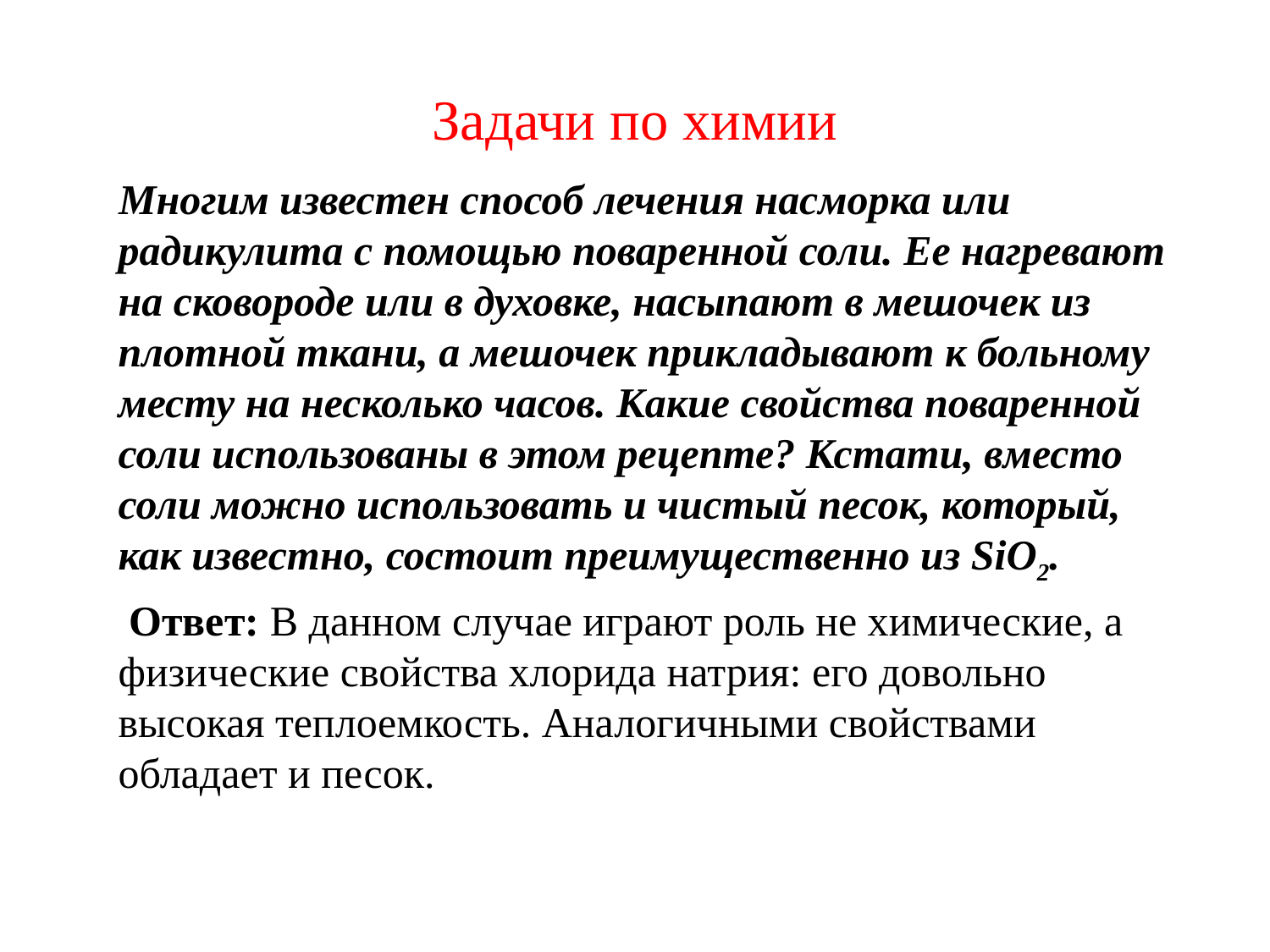

# Задачи по химии
    Многим известен способ лечения насморка или радикулита с помощью поваренной соли. Ее нагревают на сковороде или в духовке, насыпают в мешочек из плотной ткани, а мешочек прикладывают к больному месту на несколько часов. Какие свойства поваренной соли использованы в этом рецепте? Кстати, вместо соли можно использовать и чистый песок, который, как известно, состоит преимущественно из SiO2.
     Ответ: В данном случае играют роль не химические, а физические свойства хлорида натрия: его довольно высокая теплоемкость. Аналогичными свойствами обладает и песок.